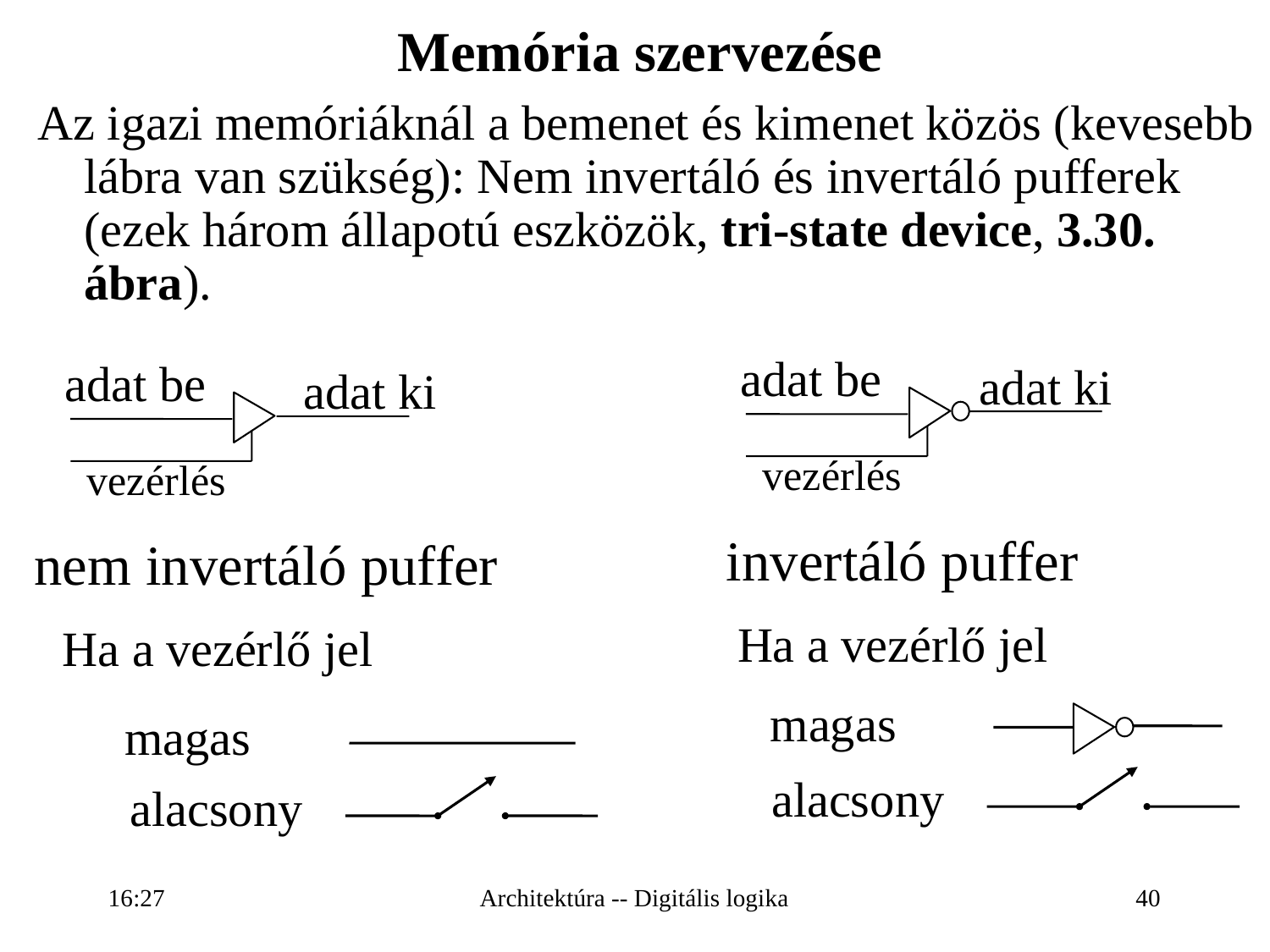

Memória szervezése
Az igazi memóriáknál a bemenet és kimenet közös (kevesebb lábra van szükség): Nem invertáló és invertáló pufferek (ezek három állapotú eszközök, tri-state device, 3.30. ábra).
adat be
adat ki

vezérlés
adat be
adat ki

vezérlés

invertáló puffer
nem invertáló puffer
Ha a vezérlő jel
Ha a vezérlő jel
magas
magas

alacsony

alacsony

16:27
Architektúra -- Digitális logika
40